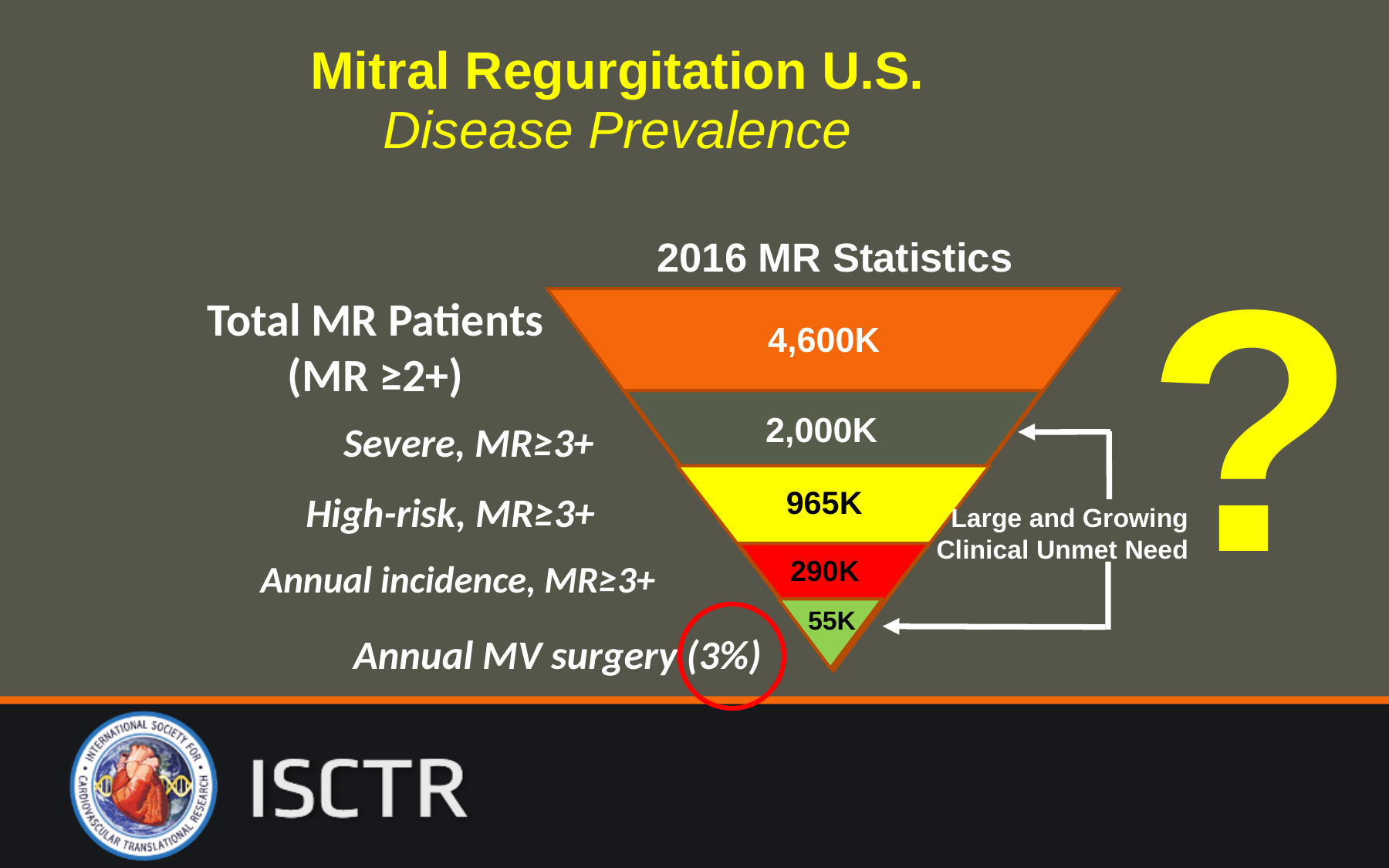

Mitral Regurgitation U.S.
Disease Prevalence
?
2016 MR Statistics

Total MR Patients
(MR ≥2+)

4,600K

2,000K
Severe, MR≥3+

Large and Growing
Clinical Unmet Need

55K

Annual MV surgery (3%)

965K
High-risk, MR≥3+

290K
Annual incidence, MR≥3+